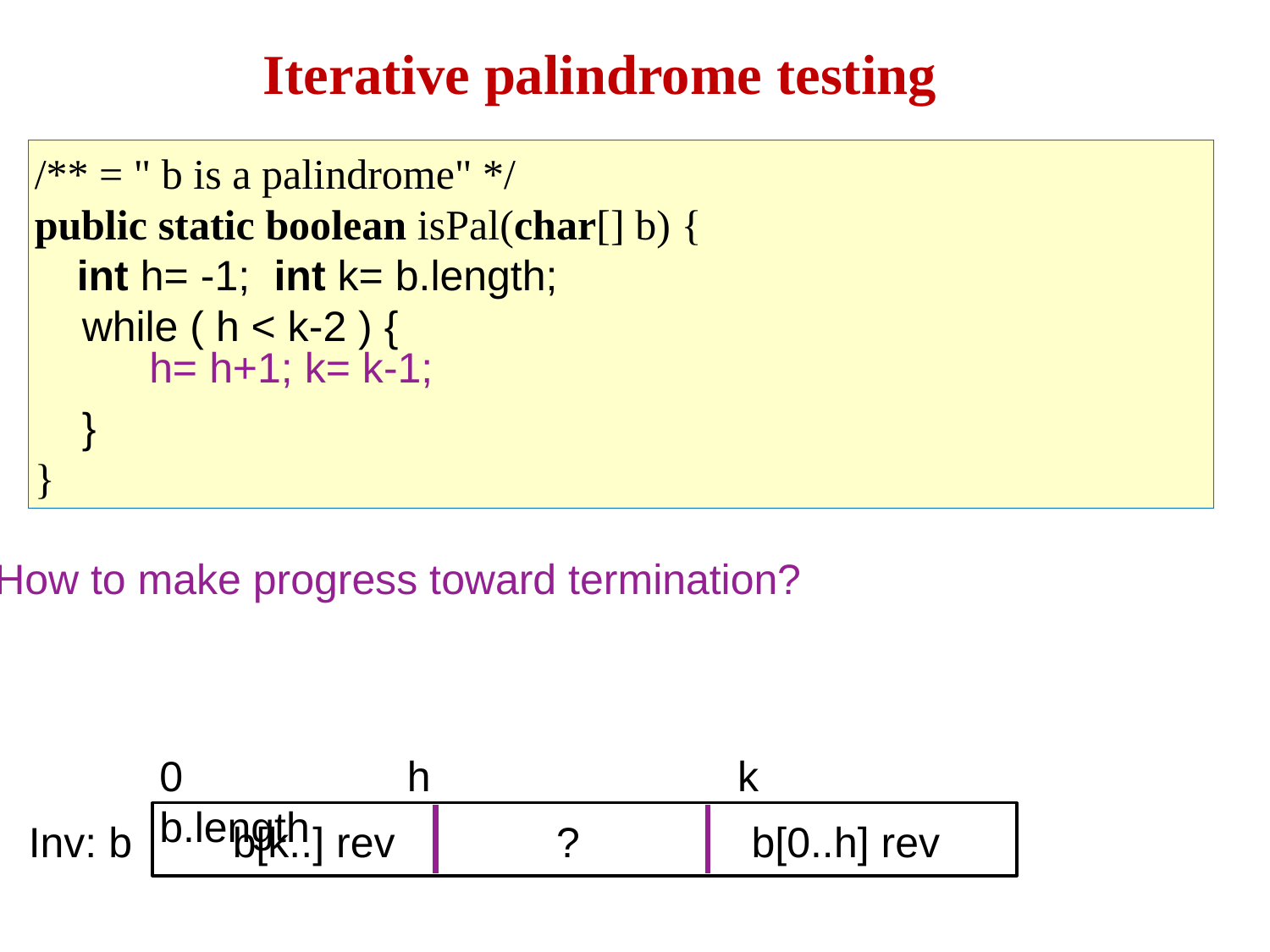

Iterative palindrome testing
/** = " b is a palindrome" */
public static boolean isPal(char[] b) {
    int h= -1;  int k= b.length;
    while ( h < k-2 ) {

    }
}
h= h+1; k= k-1;
How to make progress toward termination?
0                   h                          k                        b.length

Inv: b
?

b[k..] rev
b[0..h] rev